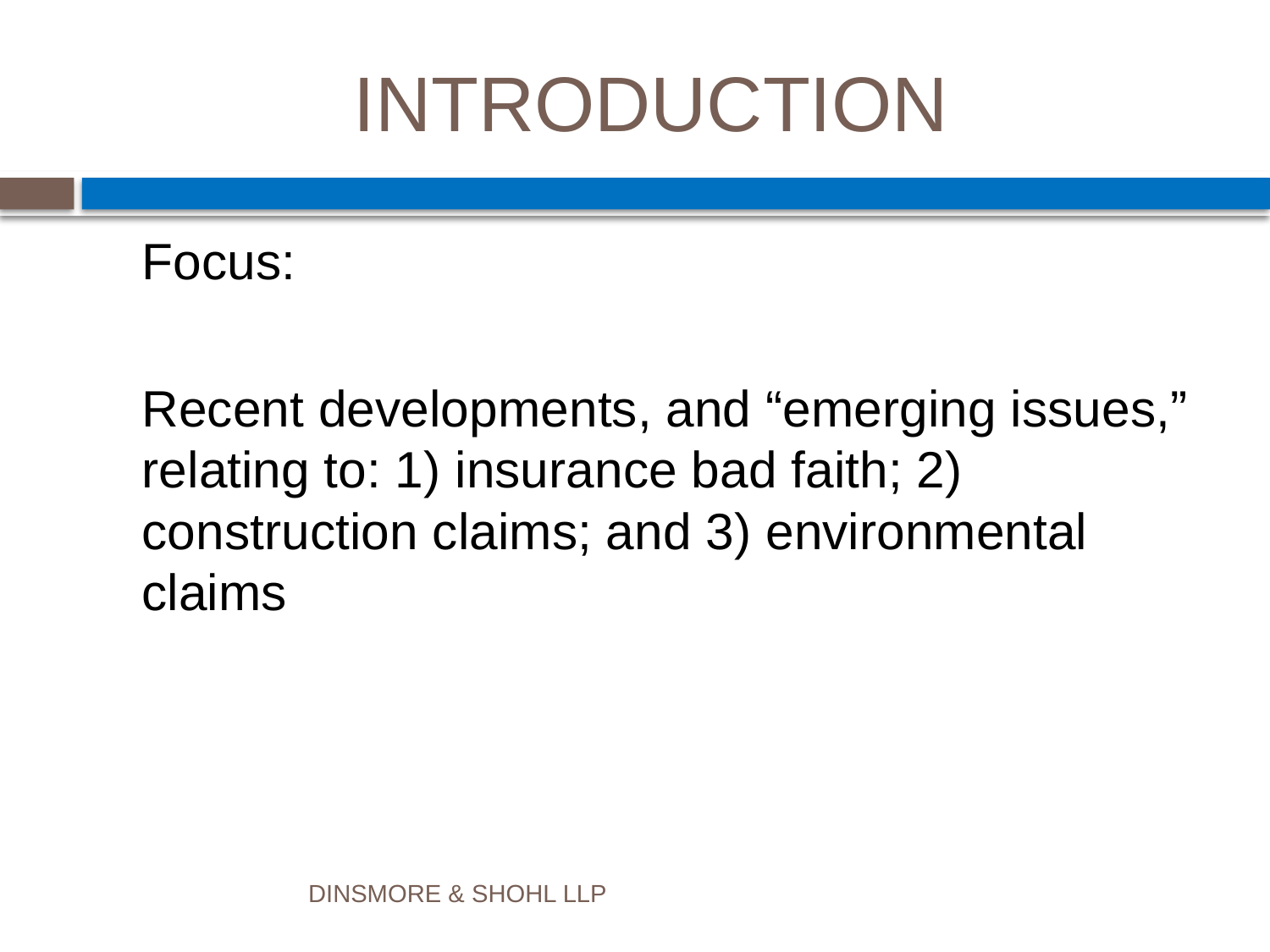

# INTRODUCTION
	Focus:

	Recent developments, and “emerging issues,” relating to: 1) insurance bad faith; 2) construction claims; and 3) environmental claims
DINSMORE & SHOHL LLP